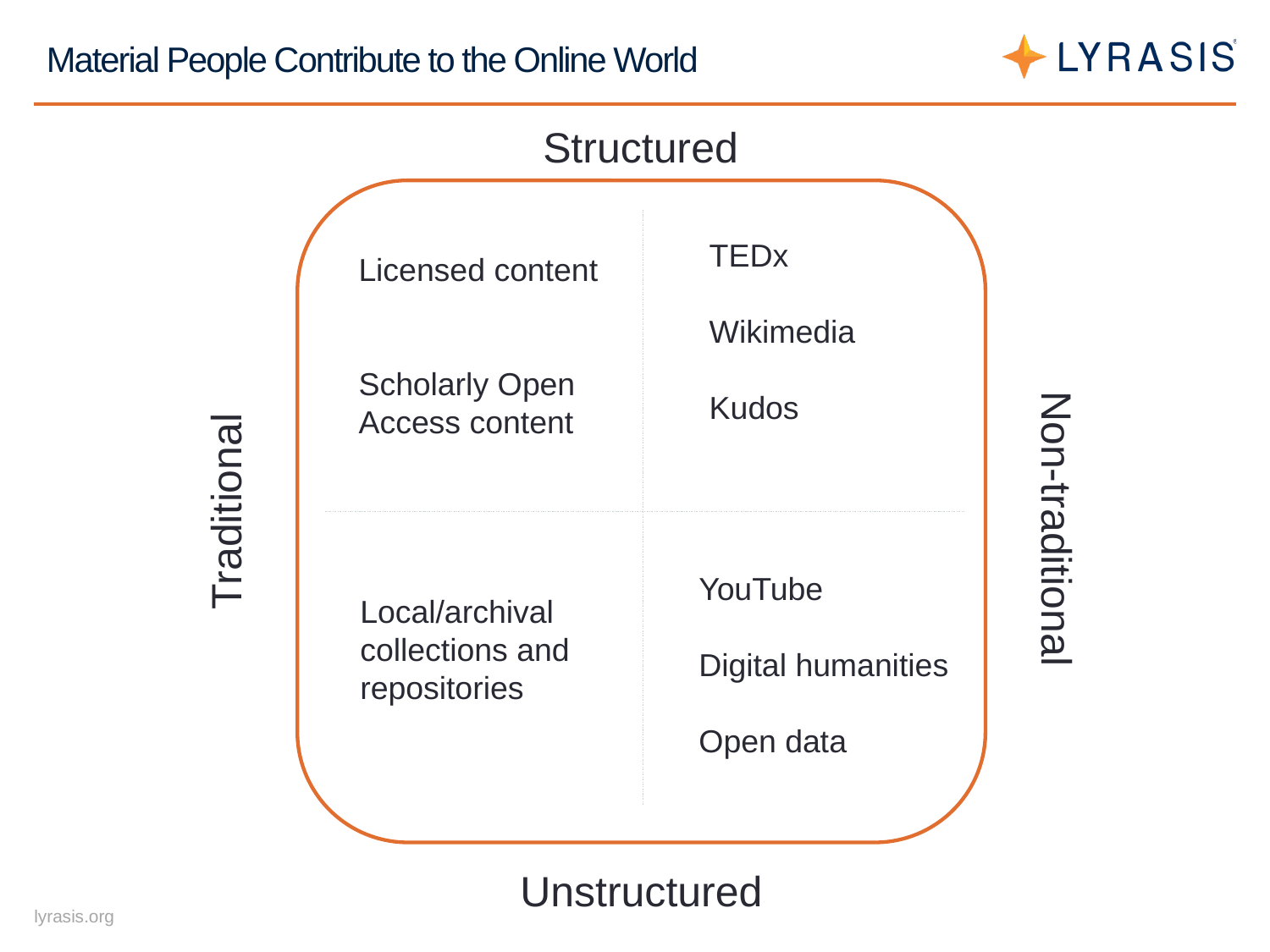

# Material People Contribute to the Online World
Structured

TEDx

Wikimedia

Kudos
Licensed content

Scholarly Open Access content
Traditional
Non-traditional
YouTube

Digital humanities

Open data
Local/archival
collections and
repositories
Unstructured